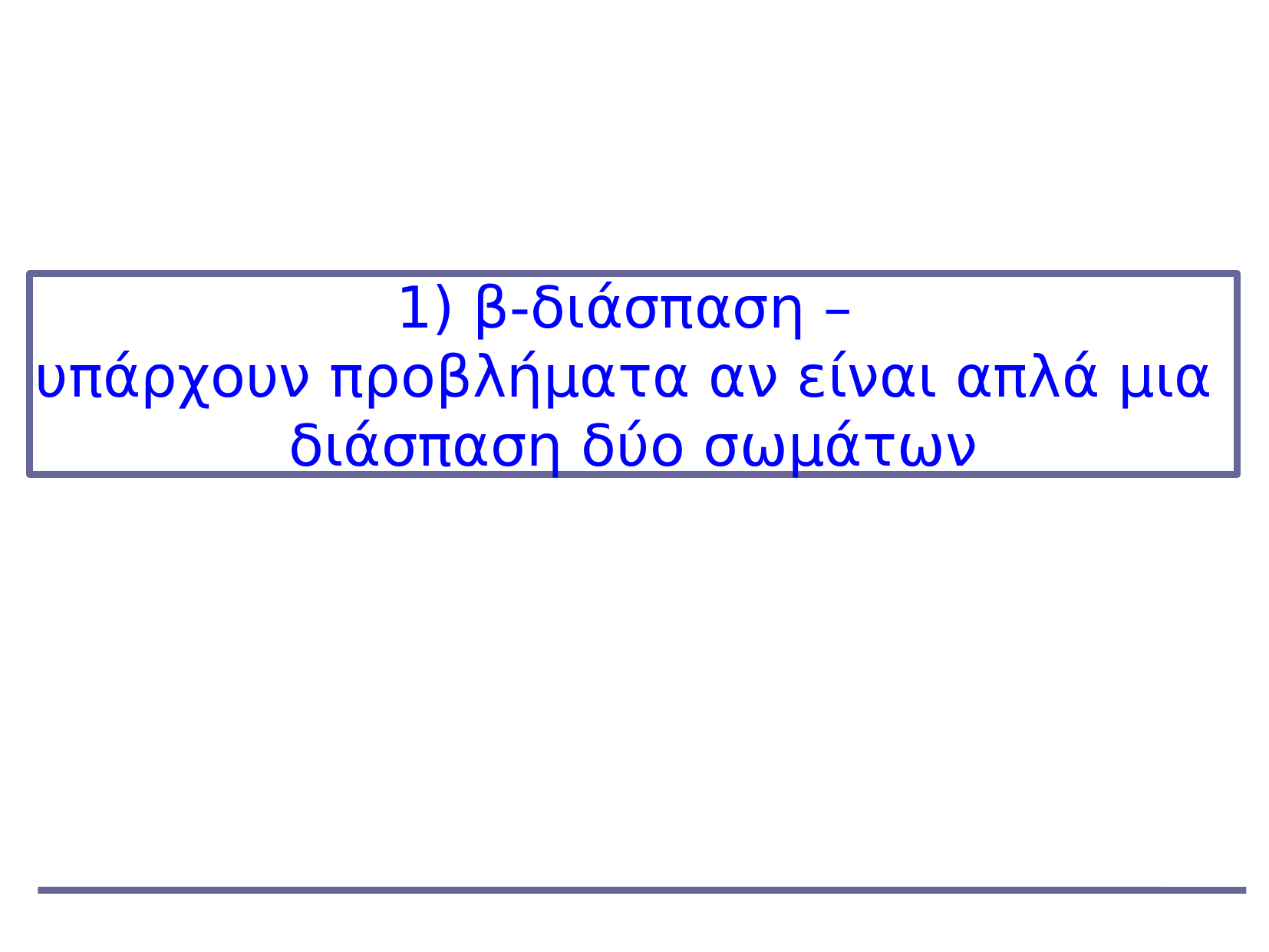

1) β-διάσπαση –
υπάρχουν προβλήματα αν είναι απλά μια  διάσπαση δύο σωμάτων